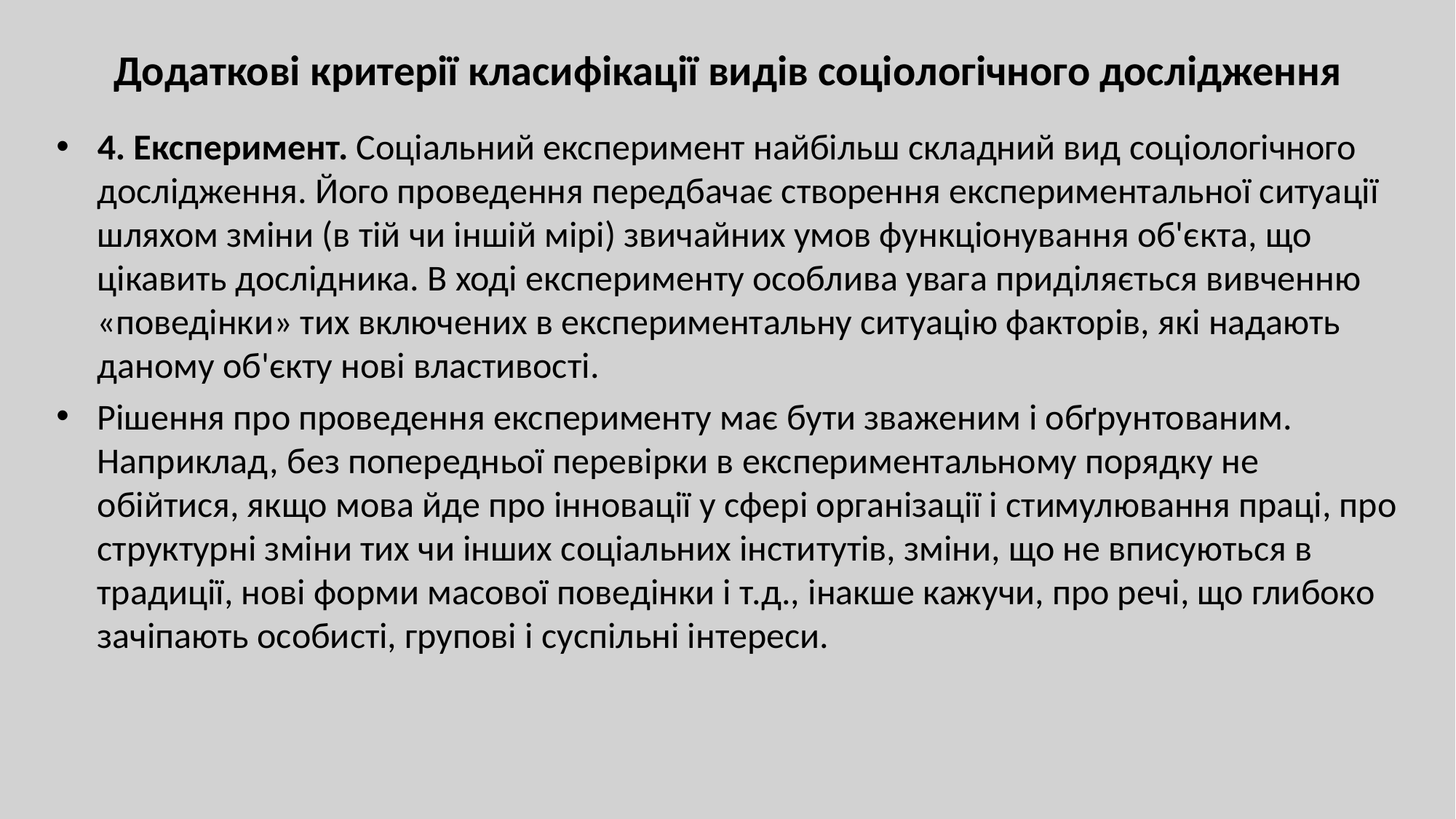

# Додаткові критерії класифікації видів соціологічного дослідження
4. Експеримент. Соціальний експеримент найбільш складний вид соціологічного дослідження. Його проведення передбачає створення експериментальної ситуації шляхом зміни (в тій чи іншій мірі) звичайних умов функціонування об'єкта, що цікавить дослідника. В ході експерименту особлива увага приділяється вивченню «поведінки» тих включених в експериментальну ситуацію факторів, які надають даному об'єкту нові властивості.
Рішення про проведення експерименту має бути зваженим і обґрунтованим. Наприклад, без попередньої перевірки в експериментальному порядку не обійтися, якщо мова йде про інновації у сфері організації і стимулювання праці, про структурні зміни тих чи інших соціальних інститутів, зміни, що не вписуються в традиції, нові форми масової поведінки і т.д., інакше кажучи, про речі, що глибоко зачіпають особисті, групові і суспільні інтереси.